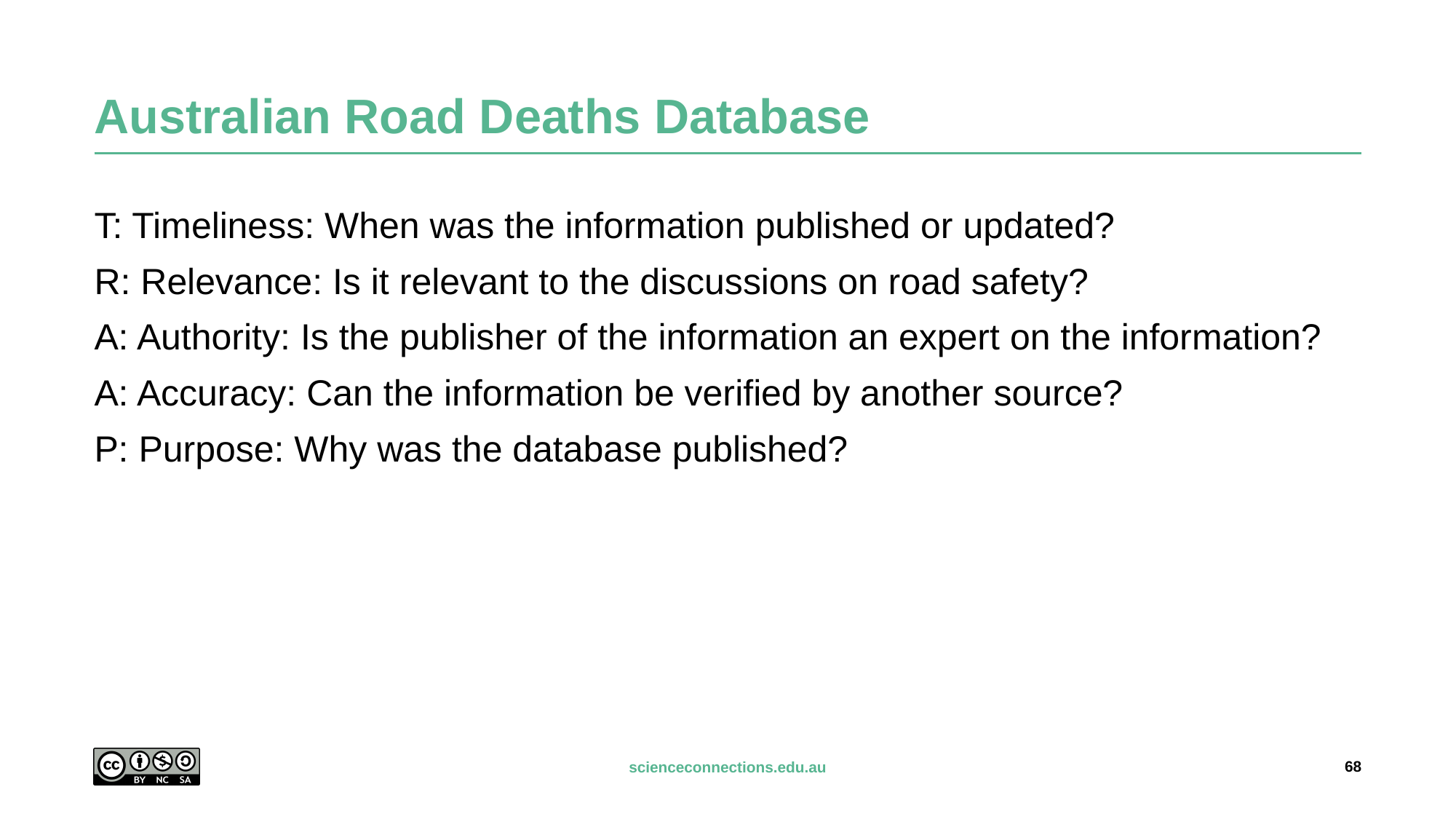

# Australian Road Deaths Database
T: Timeliness: When was the information published or updated?
R: Relevance: Is it relevant to the discussions on road safety?
A: Authority: Is the publisher of the information an expert on the information?
A: Accuracy: Can the information be verified by another source?
P: Purpose: Why was the database published?

68
scienceconnections.edu.au